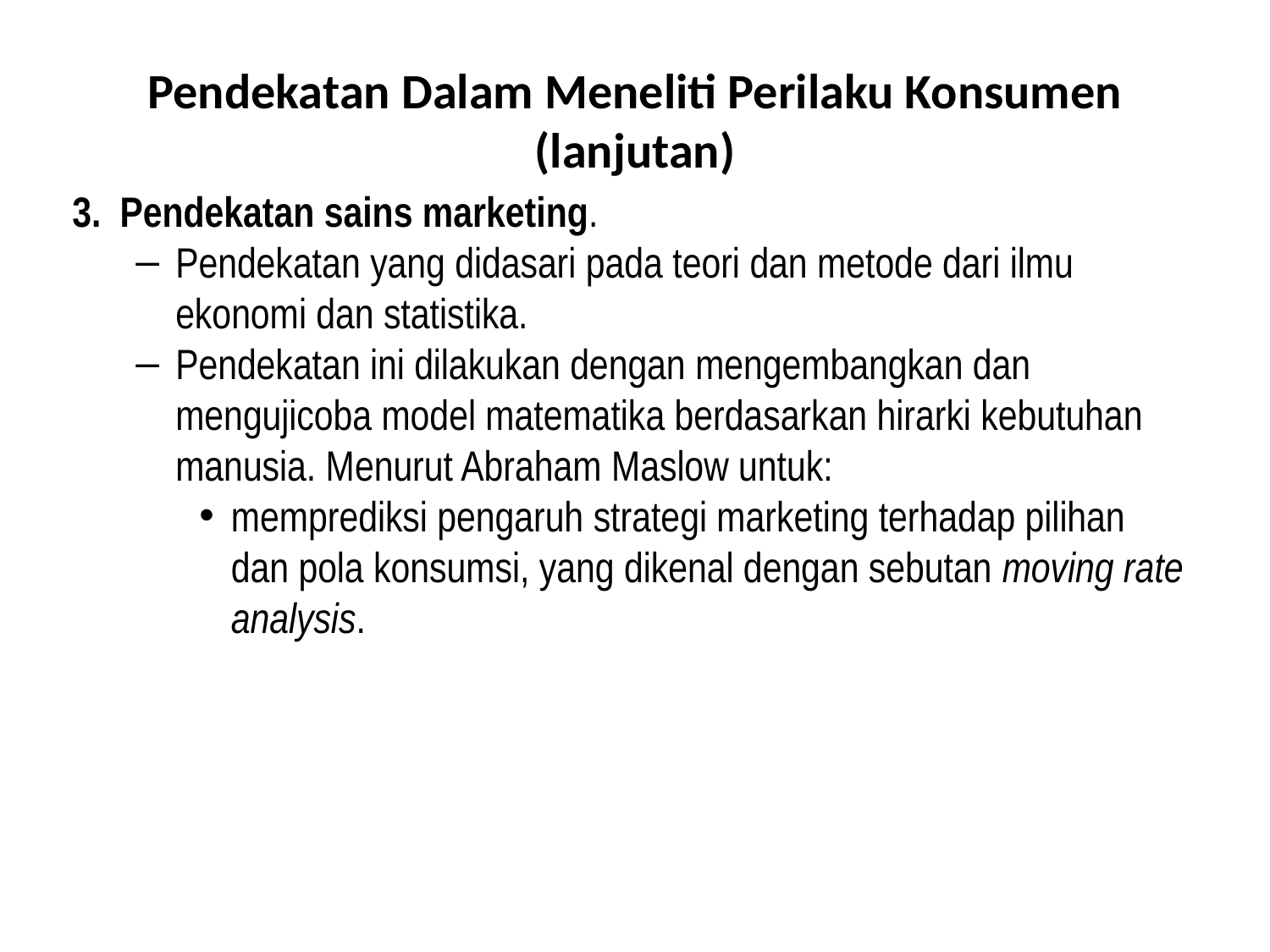

# Pendekatan Dalam Meneliti Perilaku Konsumen (lanjutan)
Pendekatan sains marketing.
Pendekatan yang didasari pada teori dan metode dari ilmu ekonomi dan statistika.
Pendekatan ini dilakukan dengan mengembangkan dan mengujicoba model matematika berdasarkan hirarki kebutuhan manusia. Menurut Abraham Maslow untuk:
memprediksi pengaruh strategi marketing terhadap pilihan dan pola konsumsi, yang dikenal dengan sebutan moving rate analysis.